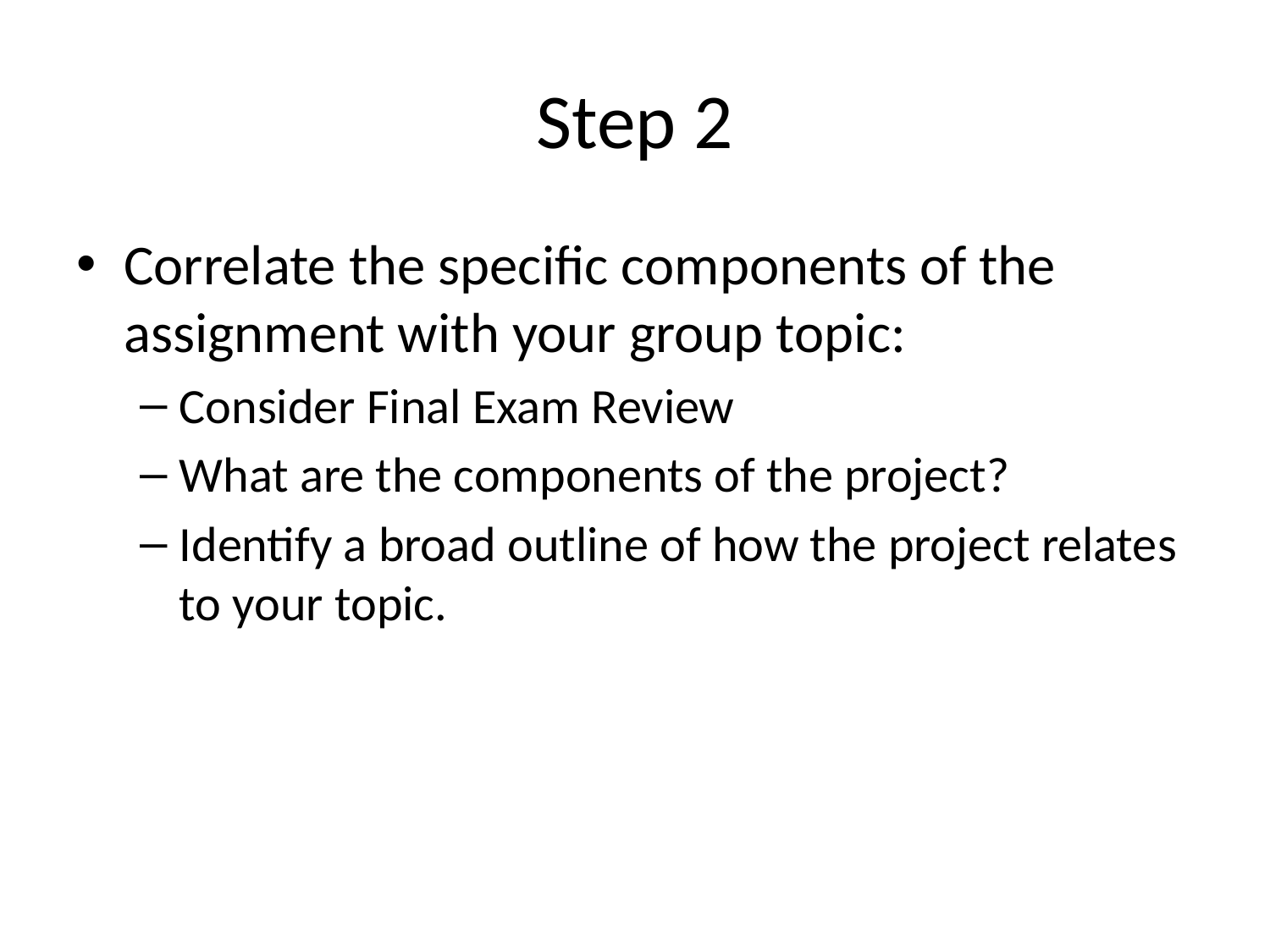

# Step 2
Correlate the specific components of the assignment with your group topic:
Consider Final Exam Review
What are the components of the project?
Identify a broad outline of how the project relates to your topic.